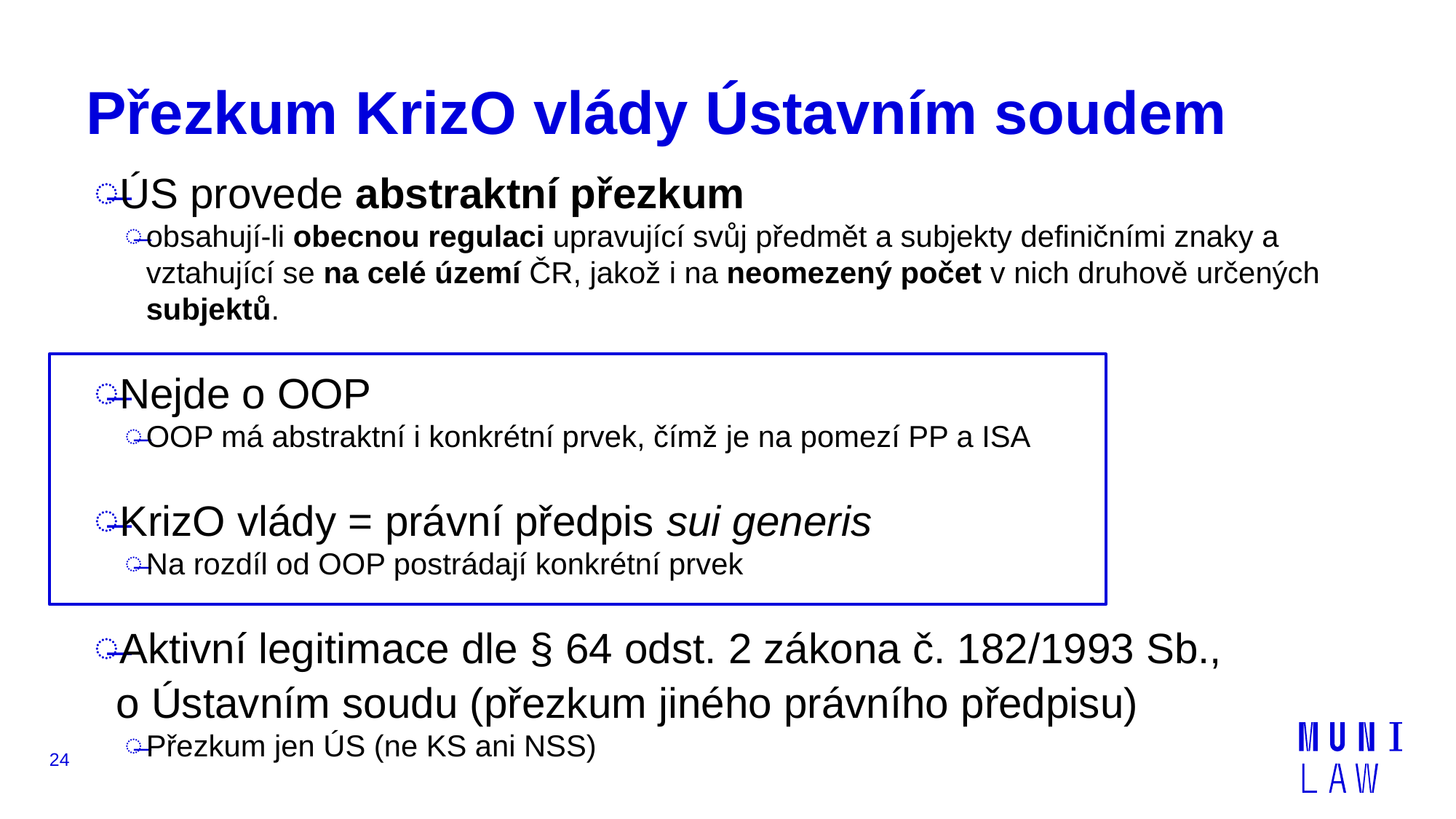

# Přezkum KrizO vlády Ústavním soudem
ÚS provede abstraktní přezkum
obsahují-li obecnou regulaci upravující svůj předmět a subjekty definičními znaky a vztahující se na celé území ČR, jakož i na neomezený počet v nich druhově určených subjektů.

Nejde o OOP
OOP má abstraktní i konkrétní prvek, čímž je na pomezí PP a ISA

KrizO vlády = právní předpis sui generis
Na rozdíl od OOP postrádají konkrétní prvek

Aktivní legitimace dle § 64 odst. 2 zákona č. 182/1993 Sb.,
o Ústavním soudu (přezkum jiného právního předpisu)
Přezkum jen ÚS (ne KS ani NSS)

24